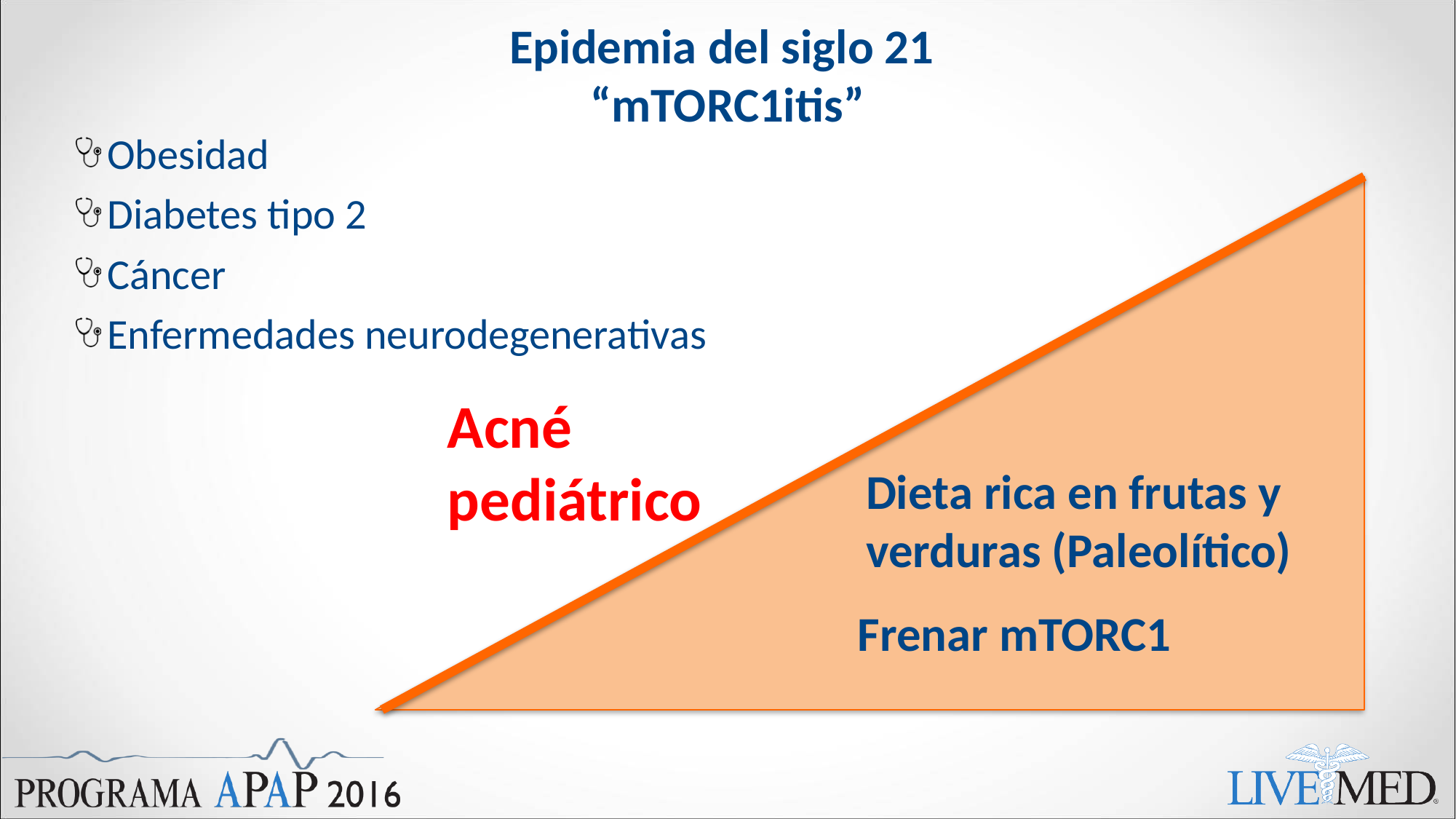

# Epidemia del siglo 21 “mTORC1itis”
Obesidad
Diabetes tipo 2
Cáncer
Enfermedades neurodegenerativas

Acné pediátrico
Dieta rica en frutas y verduras (Paleolítico)
Frenar mTORC1